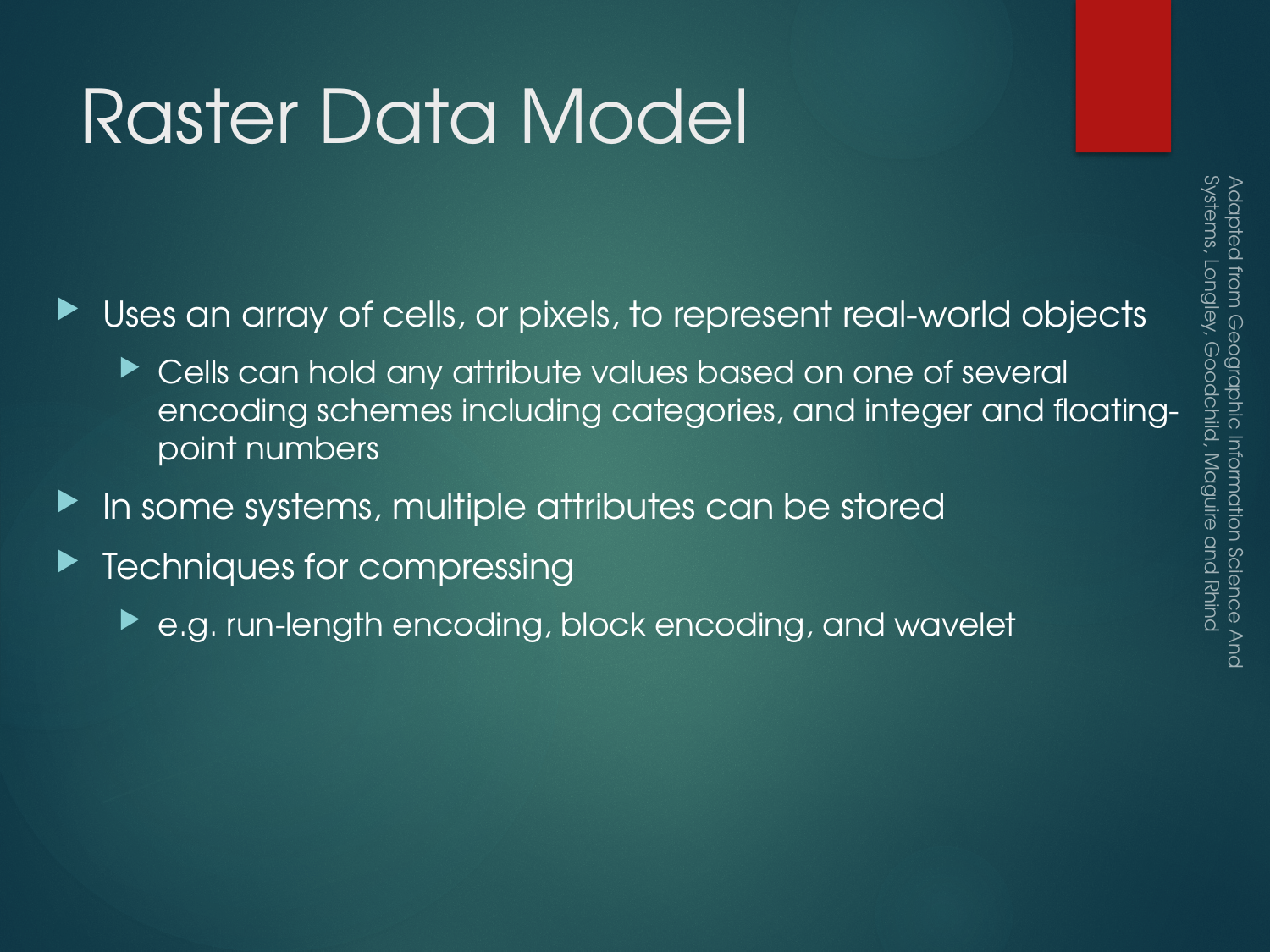

# Raster Data Model
Uses an array of cells, or pixels, to represent real-world objects
Cells can hold any attribute values based on one of several encoding schemes including categories, and integer and floating-point numbers
In some systems, multiple attributes can be stored
Techniques for compressing
e.g. run-length encoding, block encoding, and wavelet
Adapted from Geographic Information Science And Systems, Longley, Goodchild, Maguire and Rhind